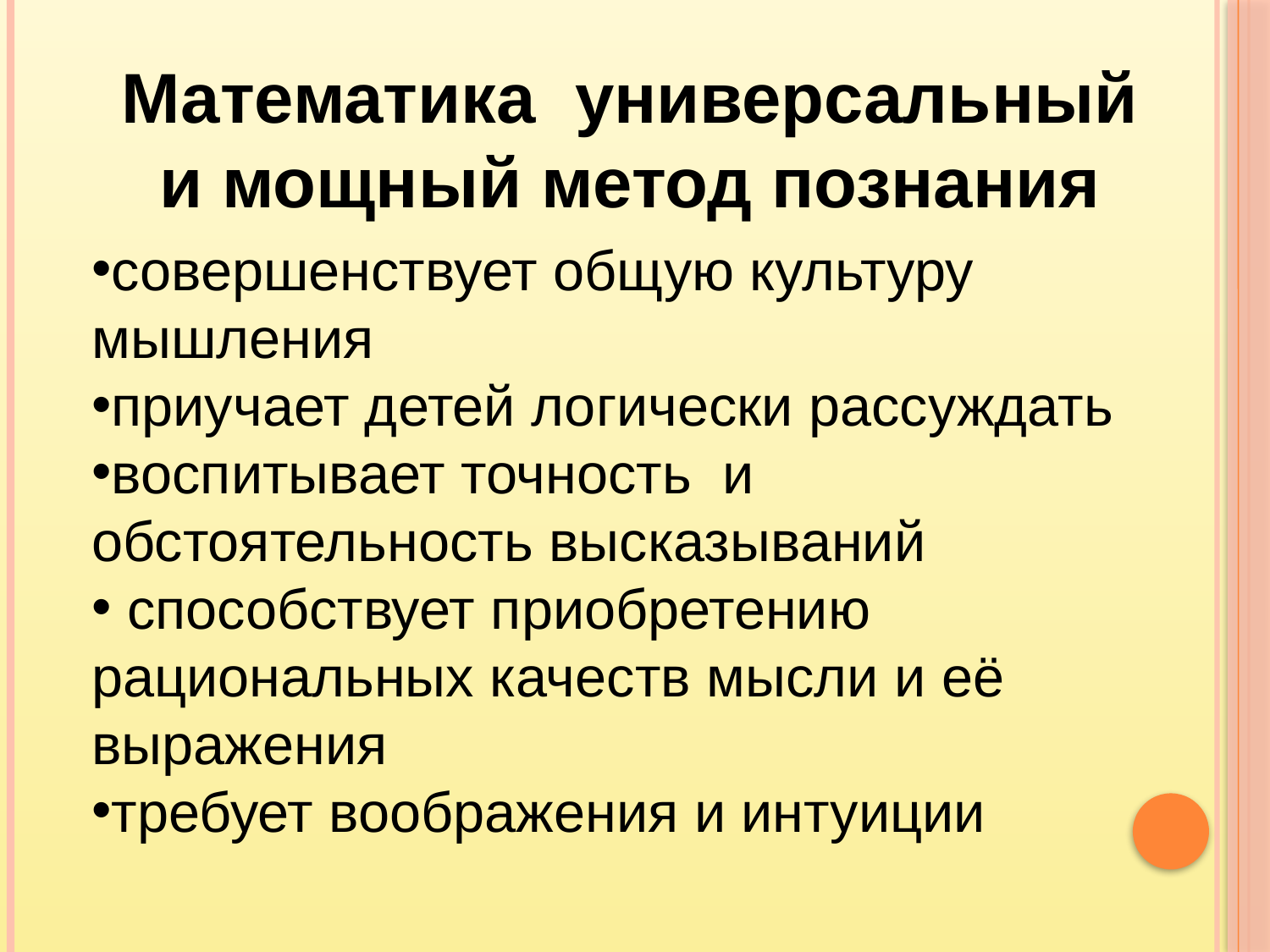

Математика  универсальный и мощный метод познания

совершенствует общую культуру мышления
приучает детей логически рассуждать
воспитывает точность  и обстоятельность высказываний
 способствует приобретению рациональных качеств мысли и её выражения
требует воображения и интуиции